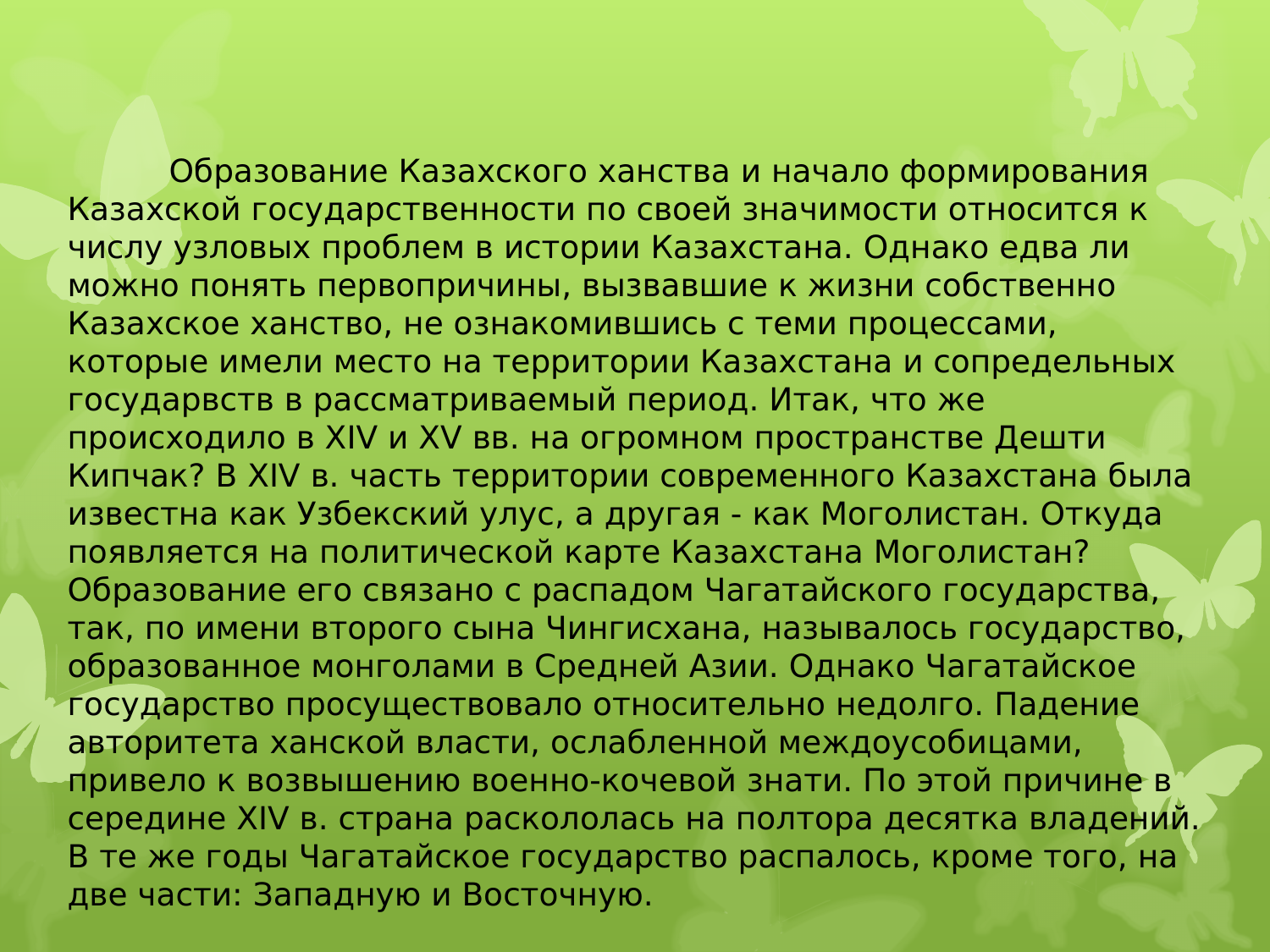

Образование Казахского ханства и начало формирования Казахской государственности по своей значимости относится к числу узловых проблем в истории Казахстана. Однако едва ли можно понять первопричины, вызвавшие к жизни собственно Казахское ханство, не ознакомившись с теми процессами, которые имели место на территории Казахстана и сопредельных государвств в рассматриваемый период. Итак, что же происходило в XIV и XV вв. на огромном пространстве Дешти Кипчак? В XIV в. часть территории современного Казахстана была известна как Узбекский улус, а другая - как Моголистан. Откуда появляется на политической карте Казахстана Моголистан? Образование его связано с распадом Чагатайского государства, так, по имени второго сына Чингисхана, называлось государство, образованное монголами в Средней Азии. Однако Чагатайское государство просуществовало относительно недолго. Падение авторитета ханской власти, ослабленной междоусобицами, привело к возвышению военно-кочевой знати. По этой причине в середине XIV в. страна раскололась на полтора десятка владений. В те же годы Чагатайское государство распалось, кроме того, на две части: Западную и Восточную.